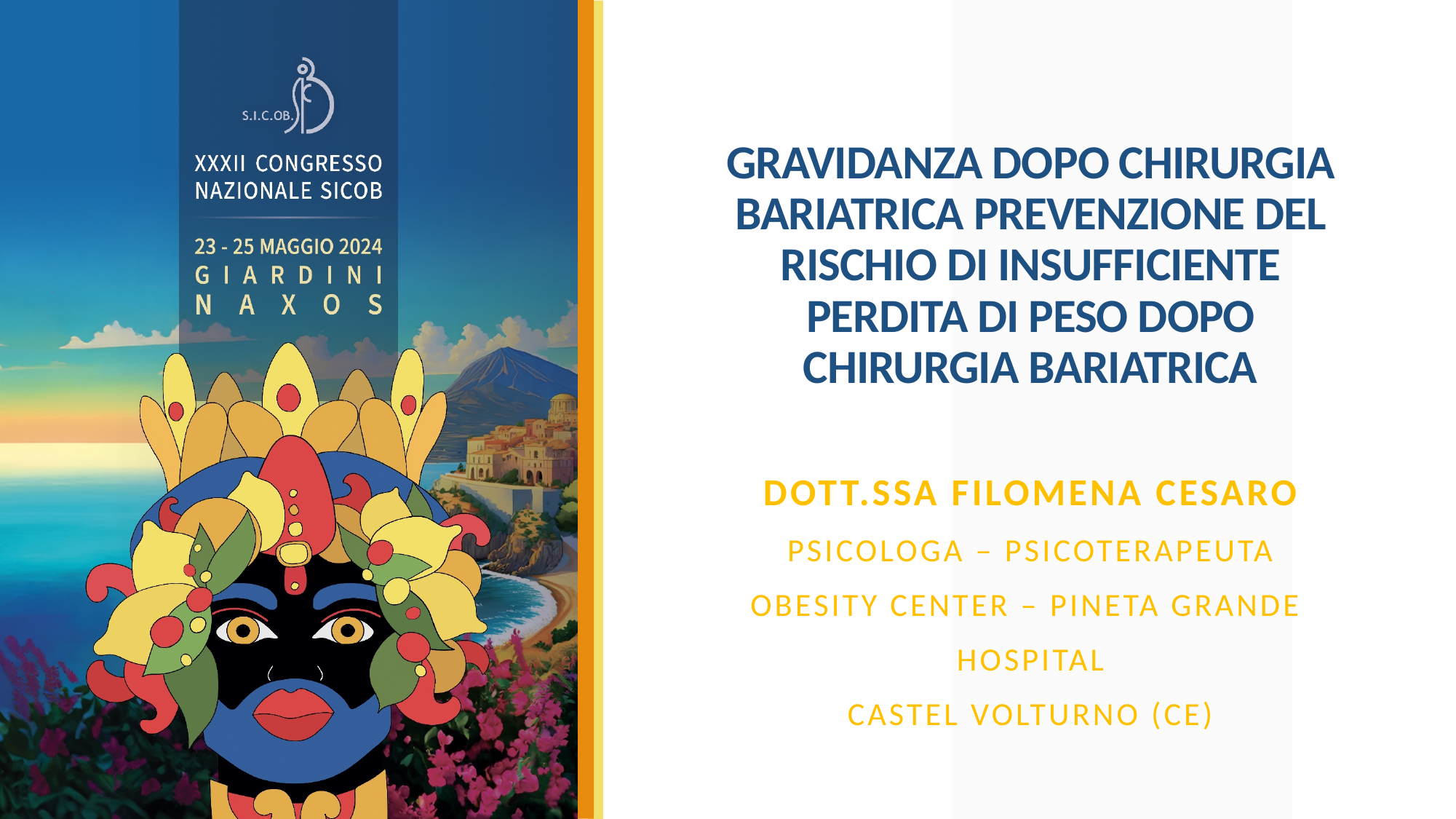

# GRAVIDANZA DOPO CHIRURGIA BARIATRICA PREVENZIONE DEL RISCHIO DI INSUFFICIENTE PERDITA DI PESO DOPO CHIRURGIA BARIATRICA
Dott.ssa Filomena Cesaro
PsicologA – PsicoterapeutA
Obesity Center – Pineta Grande
Hospital
Castel Volturno (CE)